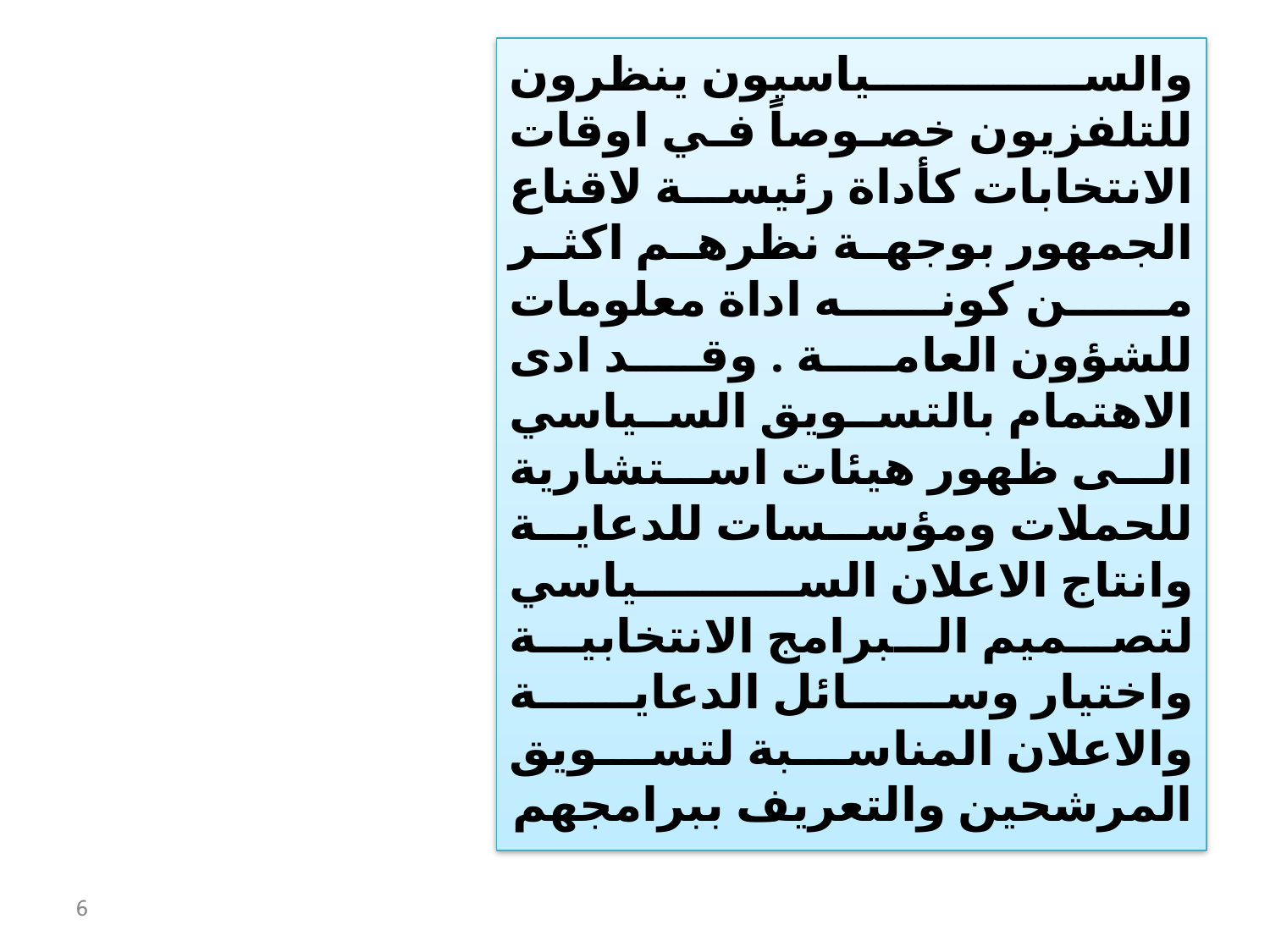

والسياسيون ينظرون للتلفزيون خصوصاً في اوقات الانتخابات كأداة رئيسة لاقناع الجمهور بوجهة نظرهم اكثر من كونه اداة معلومات للشؤون العامة . وقد ادى الاهتمام بالتسويق السياسي الى ظهور هيئات استشارية للحملات ومؤسسات للدعاية وانتاج الاعلان السياسي لتصميم البرامج الانتخابية واختيار وسائل الدعاية والاعلان المناسبة لتسويق المرشحين والتعريف ببرامجهم

6